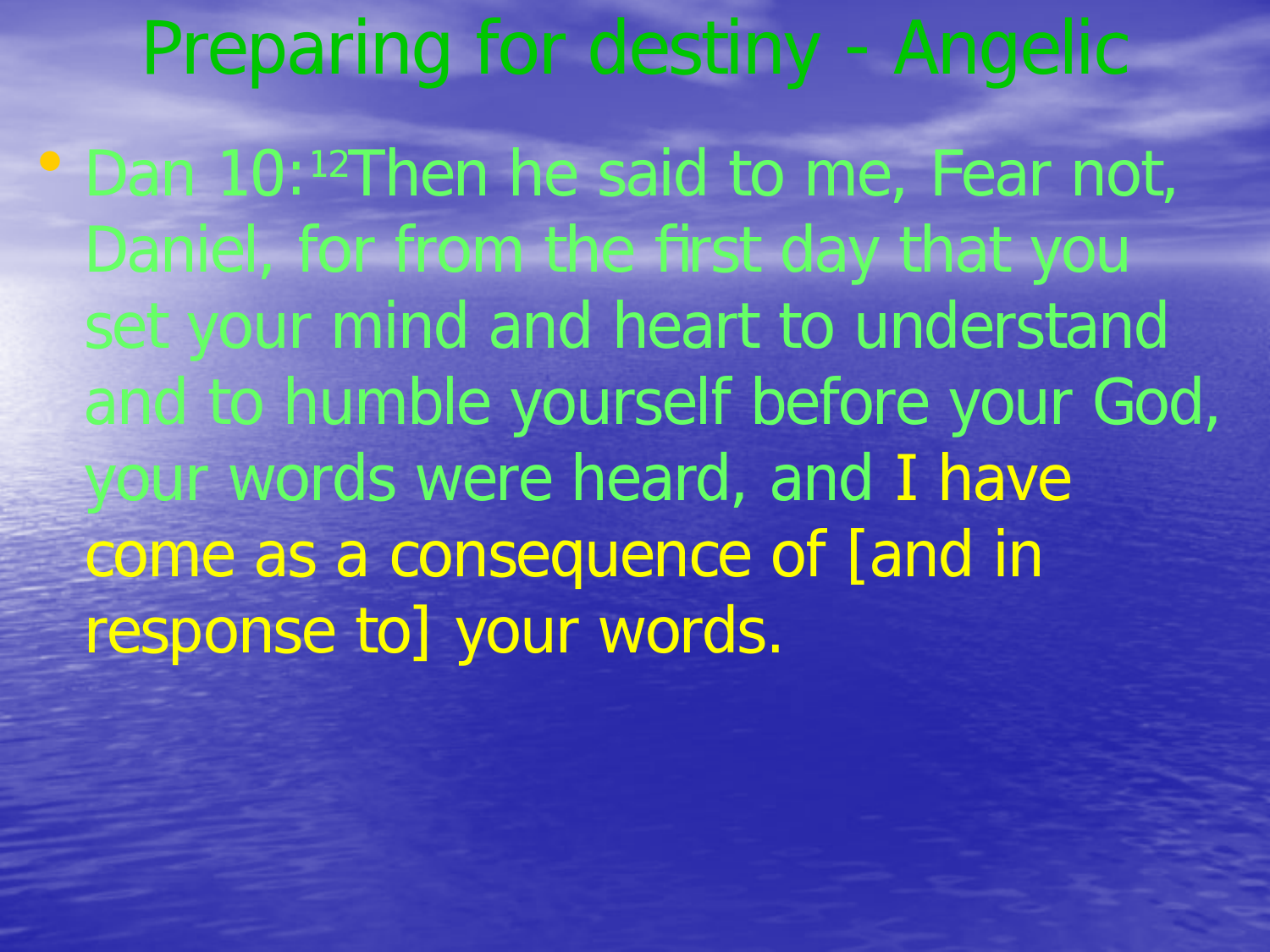

# Preparing for destiny - Angelic
Dan 10:12Then he said to me, Fear not, Daniel, for from the first day that you set your mind and heart to understand and to humble yourself before your God, your words were heard, and I have come as a consequence of [and in response to] your words.